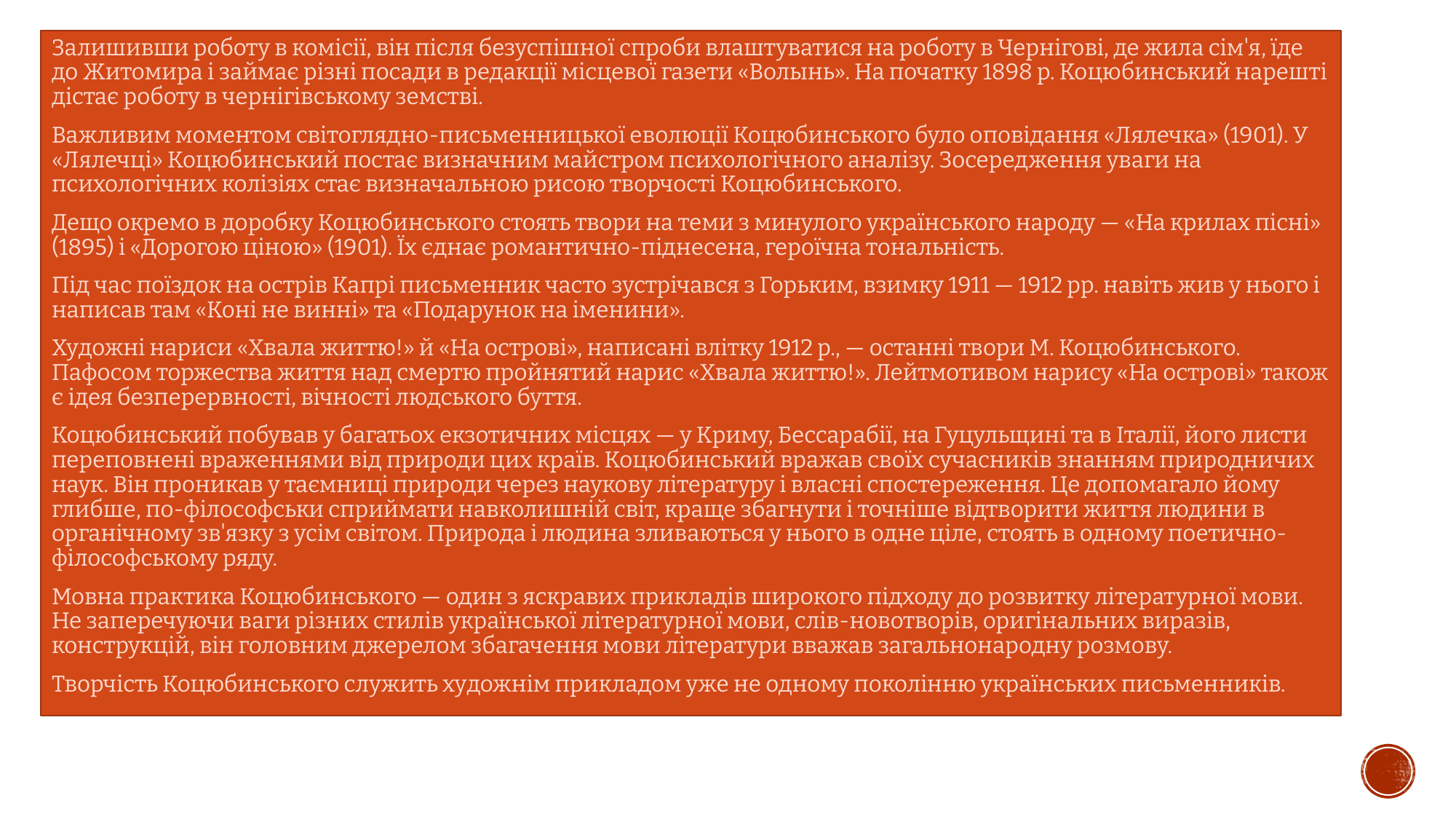

Залишивши роботу в комісії, він після безуспішної спроби влаштуватися на роботу в Чернігові, де жила сім'я, їде до Житомира і займає різні посади в редакції місцевої газети «Волынь». На початку 1898 р. Коцюбинський нарешті дістає роботу в чернігівському земстві.
Важливим моментом світоглядно-письменницької еволюції Коцюбинського було оповідання «Лялечка» (1901). У «Лялечці» Коцюбинський постає визначним майстром психологічного аналізу. Зосередження уваги на психологічних колізіях стає визначальною рисою творчості Коцюбинського.
Дещо окремо в доробку Коцюбинського стоять твори на теми з минулого українського народу — «На крилах пісні» (1895) і «Дорогою ціною» (1901). Їх єднає романтично-піднесена, героїчна тональність.
Під час поїздок на острів Капрі письменник часто зустрічався з Горьким, взимку 1911 — 1912 рр. навіть жив у нього і написав там «Коні не винні» та «Подарунок на іменини».
Художні нариси «Хвала життю!» й «На острові», написані влітку 1912 р., — останні твори М. Коцюбинського. Пафосом торжества життя над смертю пройнятий нарис «Хвала життю!». Лейтмотивом нарису «На острові» також є ідея безперервності, вічності людського буття.
Коцюбинський побував у багатьох екзотичних місцях — у Криму, Бессарабії, на Гуцульщині та в Італії, його листи переповнені враженнями від природи цих країв. Коцюбинський вражав своїх сучасників знанням природничих наук. Він проникав у таємниці природи через наукову літературу і власні спостереження. Це допомагало йому глибше, по-філософськи сприймати навколишній світ, краще збагнути і точніше відтворити життя людини в органічному зв'язку з усім світом. Природа і людина зливаються у нього в одне ціле, стоять в одному поетично-філософському ряду.
Мовна практика Коцюбинського — один з яскравих прикладів широкого підходу до розвитку літературної мови. Не заперечуючи ваги різних стилів української літературної мови, слів-новотворів, оригінальних виразів, конструкцій, він головним джерелом збагачення мови літератури вважав загальнонародну розмову.
Творчість Коцюбинського служить художнім прикладом уже не одному поколінню українських письменників.